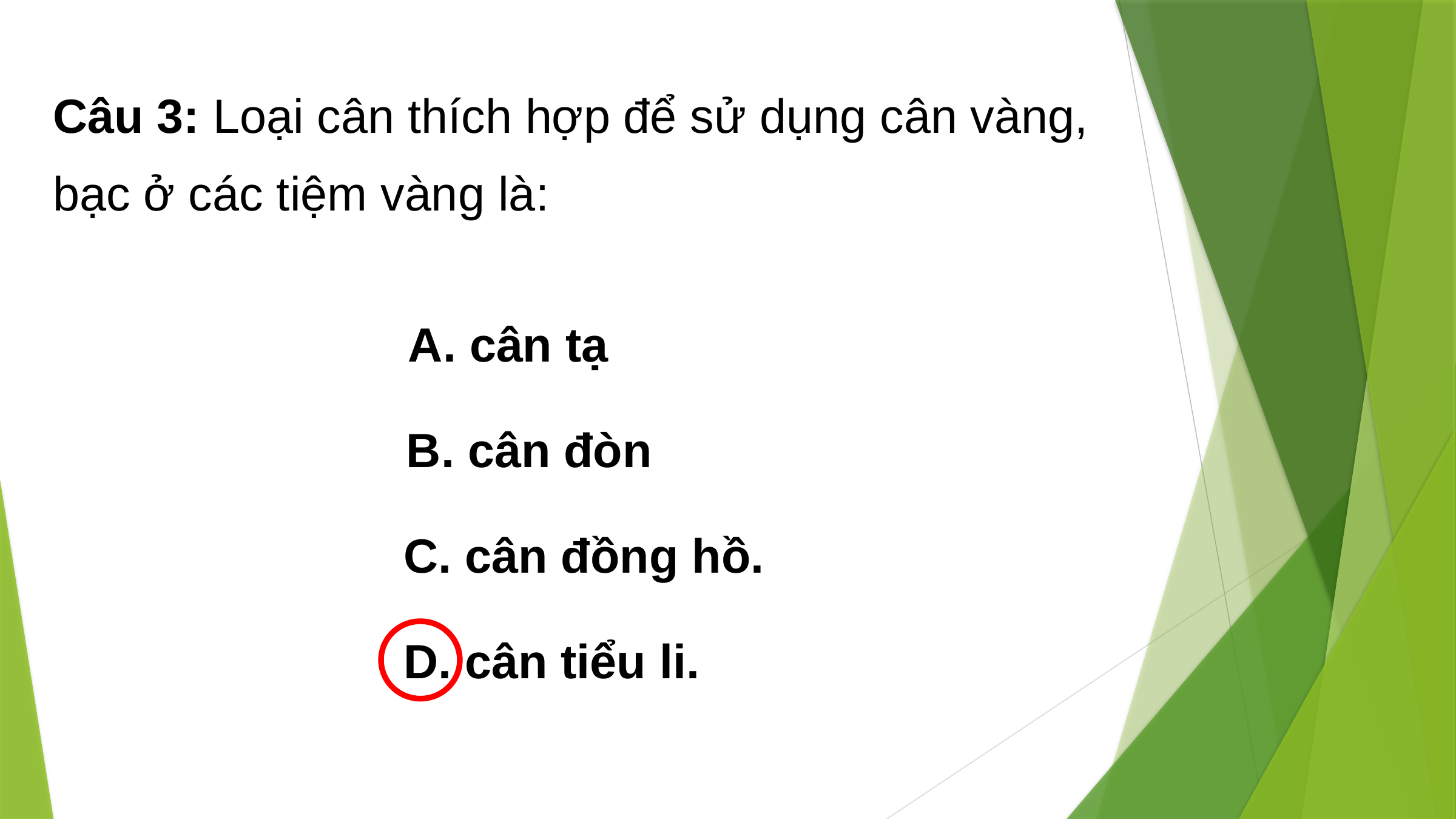

Câu 3: Loại cân thích hợp để sử dụng cân vàng, bạc ở các tiệm vàng là:
A. cân tạ
B. cân đòn
C. cân đồng hồ.

D. cân tiểu li.